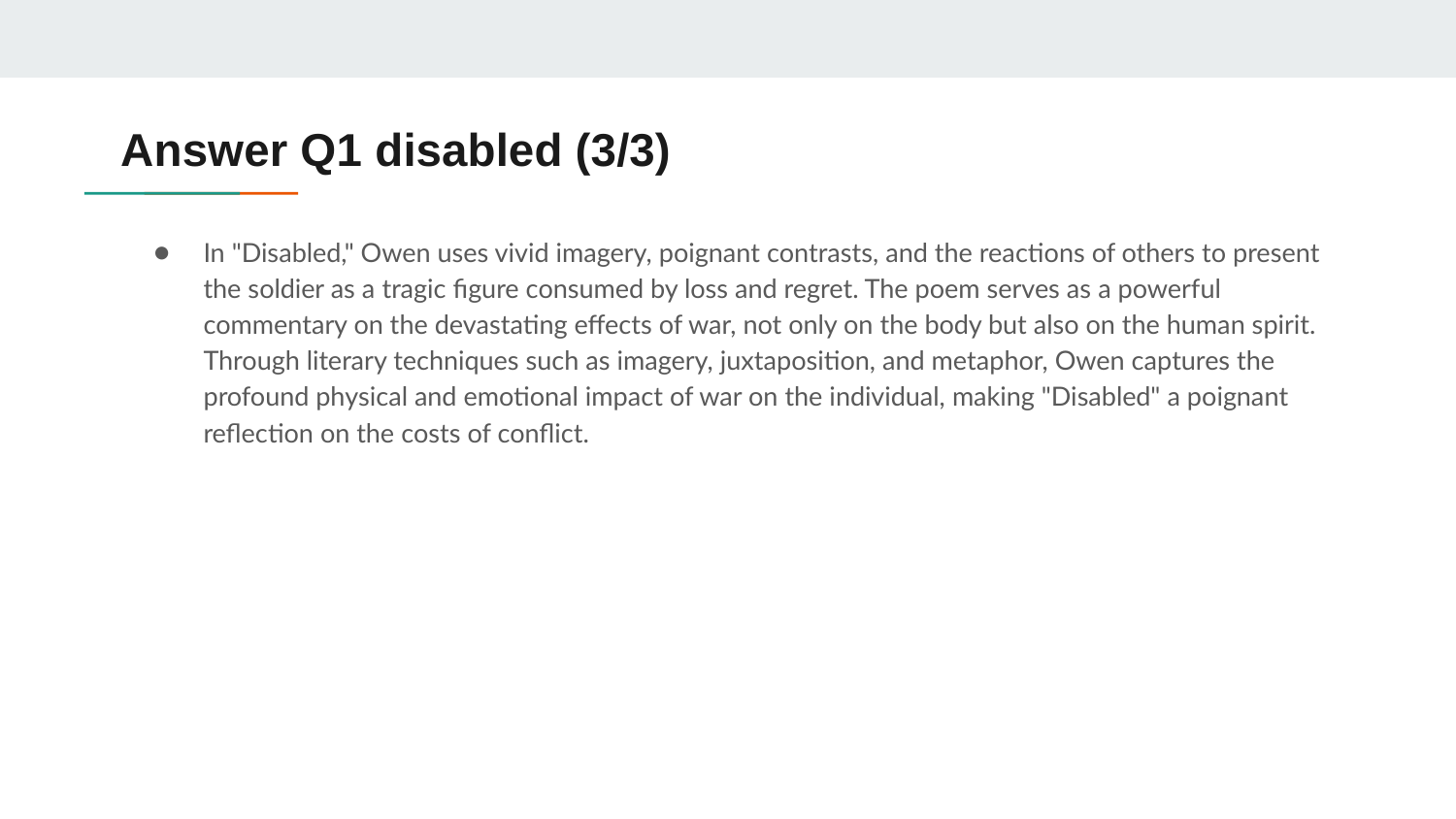

# Answer Q1 disabled (3/3)

In "Disabled," Owen uses vivid imagery, poignant contrasts, and the reactions of others to present the soldier as a tragic figure consumed by loss and regret. The poem serves as a powerful commentary on the devastating effects of war, not only on the body but also on the human spirit. Through literary techniques such as imagery, juxtaposition, and metaphor, Owen captures the profound physical and emotional impact of war on the individual, making "Disabled" a poignant reflection on the costs of conflict.